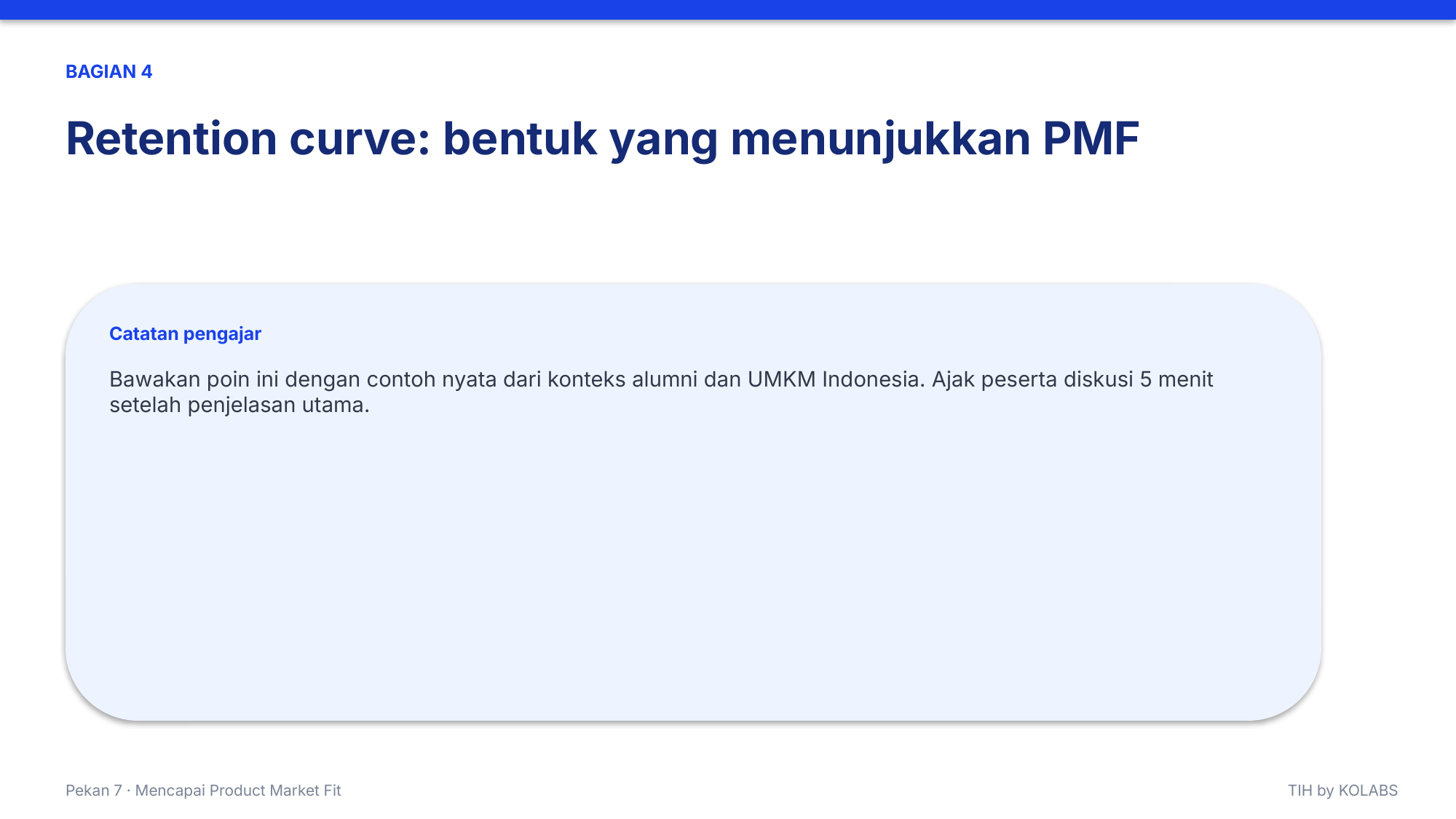

BAGIAN 4
Retention curve: bentuk yang menunjukkan PMF

Catatan pengajar
Bawakan poin ini dengan contoh nyata dari konteks alumni dan UMKM Indonesia. Ajak peserta diskusi 5 menit setelah penjelasan utama.
Pekan 7 · Mencapai Product Market Fit
TIH by KOLABS